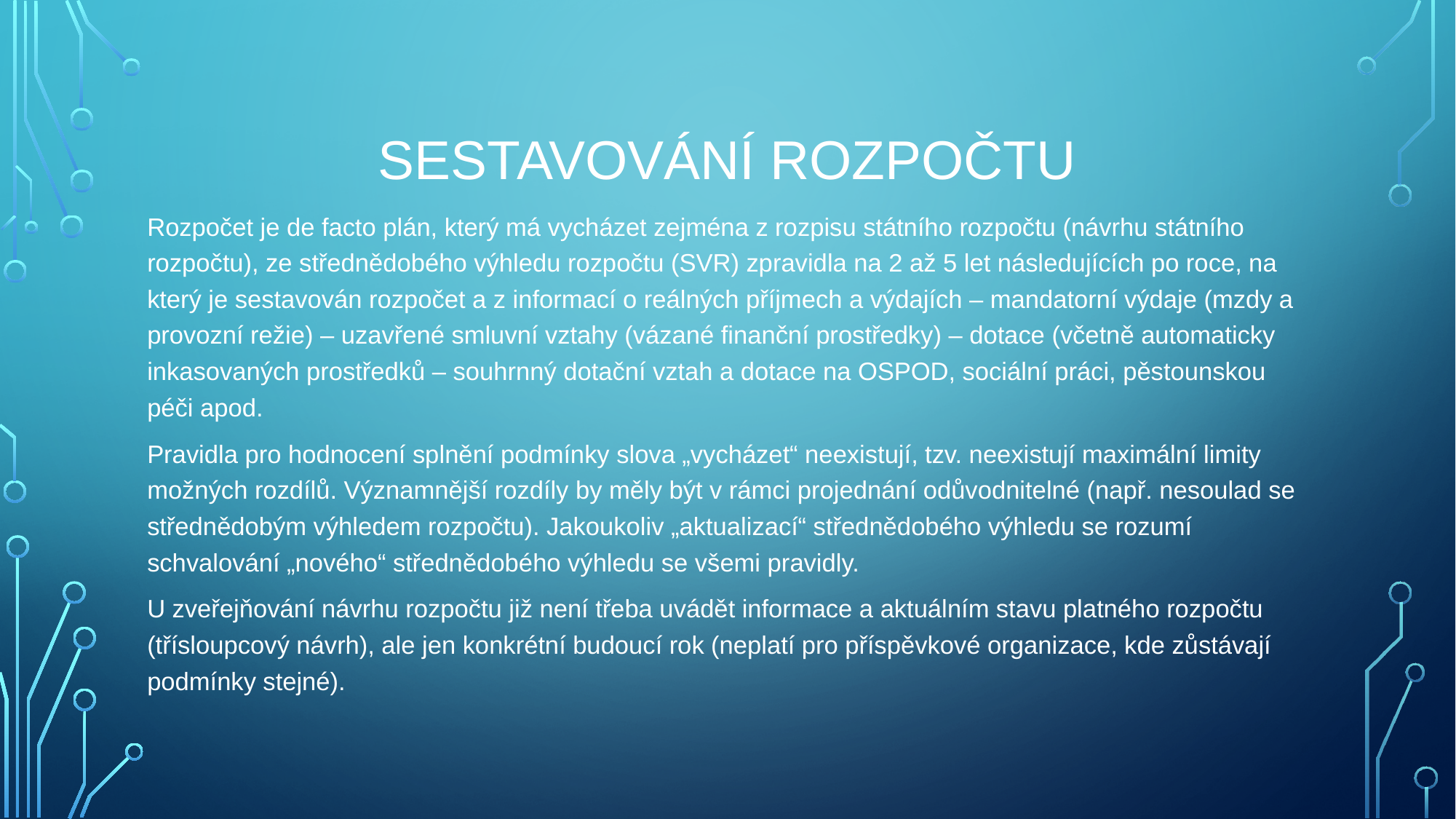

# SESTAVOVÁNÍ ROZPOČTU
Rozpočet je de facto plán, který má vycházet zejména z rozpisu státního rozpočtu (návrhu státního rozpočtu), ze střednědobého výhledu rozpočtu (SVR) zpravidla na 2 až 5 let následujících po roce, na který je sestavován rozpočet a z informací o reálných příjmech a výdajích – mandatorní výdaje (mzdy a provozní režie) – uzavřené smluvní vztahy (vázané finanční prostředky) – dotace (včetně automaticky inkasovaných prostředků – souhrnný dotační vztah a dotace na OSPOD, sociální práci, pěstounskou péči apod.
Pravidla pro hodnocení splnění podmínky slova „vycházet“ neexistují, tzv. neexistují maximální limity možných rozdílů. Významnější rozdíly by měly být v rámci projednání odůvodnitelné (např. nesoulad se střednědobým výhledem rozpočtu). Jakoukoliv „aktualizací“ střednědobého výhledu se rozumí schvalování „nového“ střednědobého výhledu se všemi pravidly.
U zveřejňování návrhu rozpočtu již není třeba uvádět informace a aktuálním stavu platného rozpočtu (třísloupcový návrh), ale jen konkrétní budoucí rok (neplatí pro příspěvkové organizace, kde zůstávají podmínky stejné).